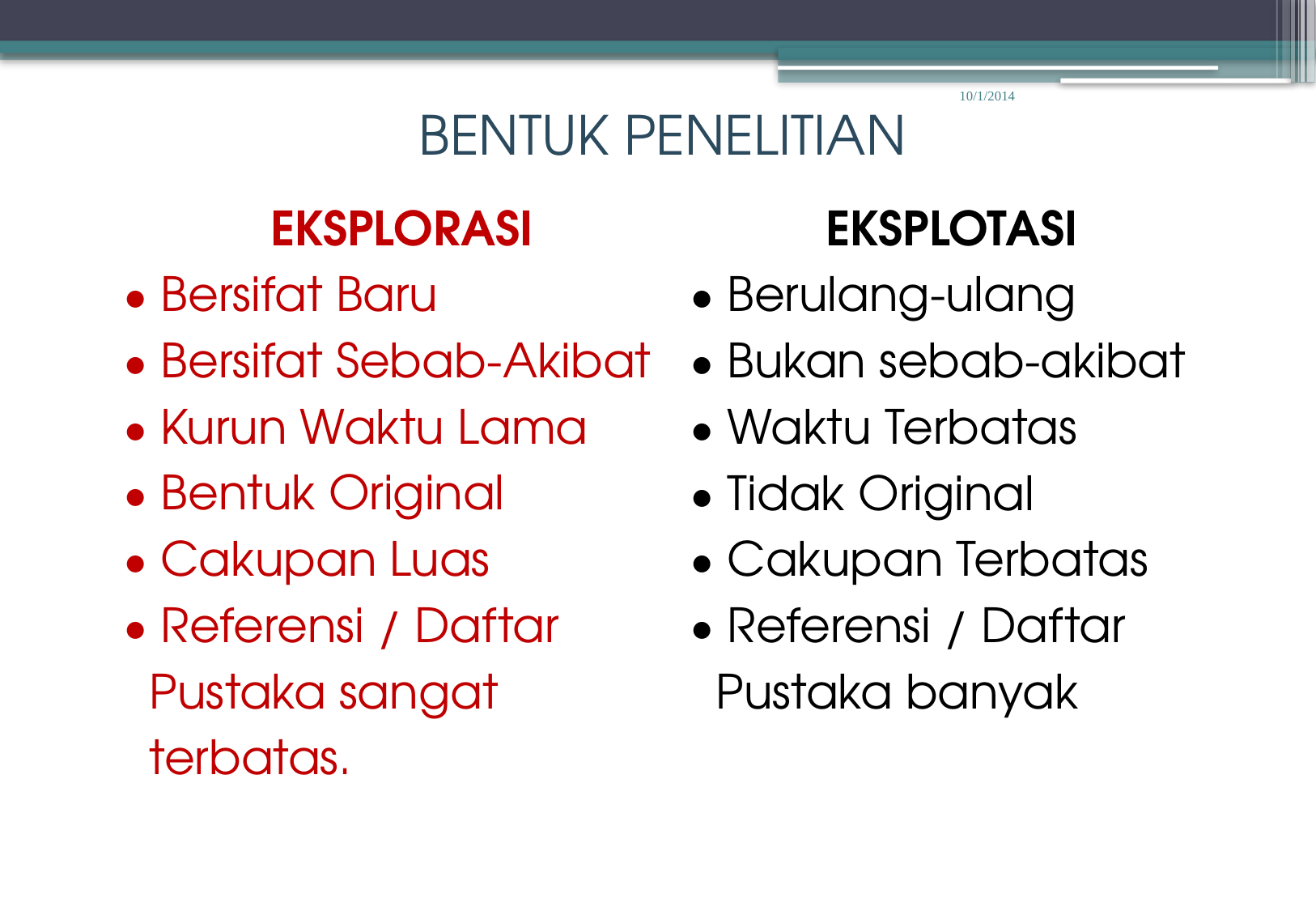

BENTUK PENELITIAN
10/1/2014
EKSPLORASI
• Bersifat Baru
• Bersifat Sebab-Akibat
• Kurun Waktu Lama
• Bentuk Original
• Cakupan Luas
• Referensi / Daftar
  Pustaka sangat
  terbatas.
EKSPLOTASI
• Berulang-ulang
• Bukan sebab-akibat
• Waktu Terbatas
• Tidak Original
• Cakupan Terbatas
• Referensi / Daftar
  Pustaka banyak